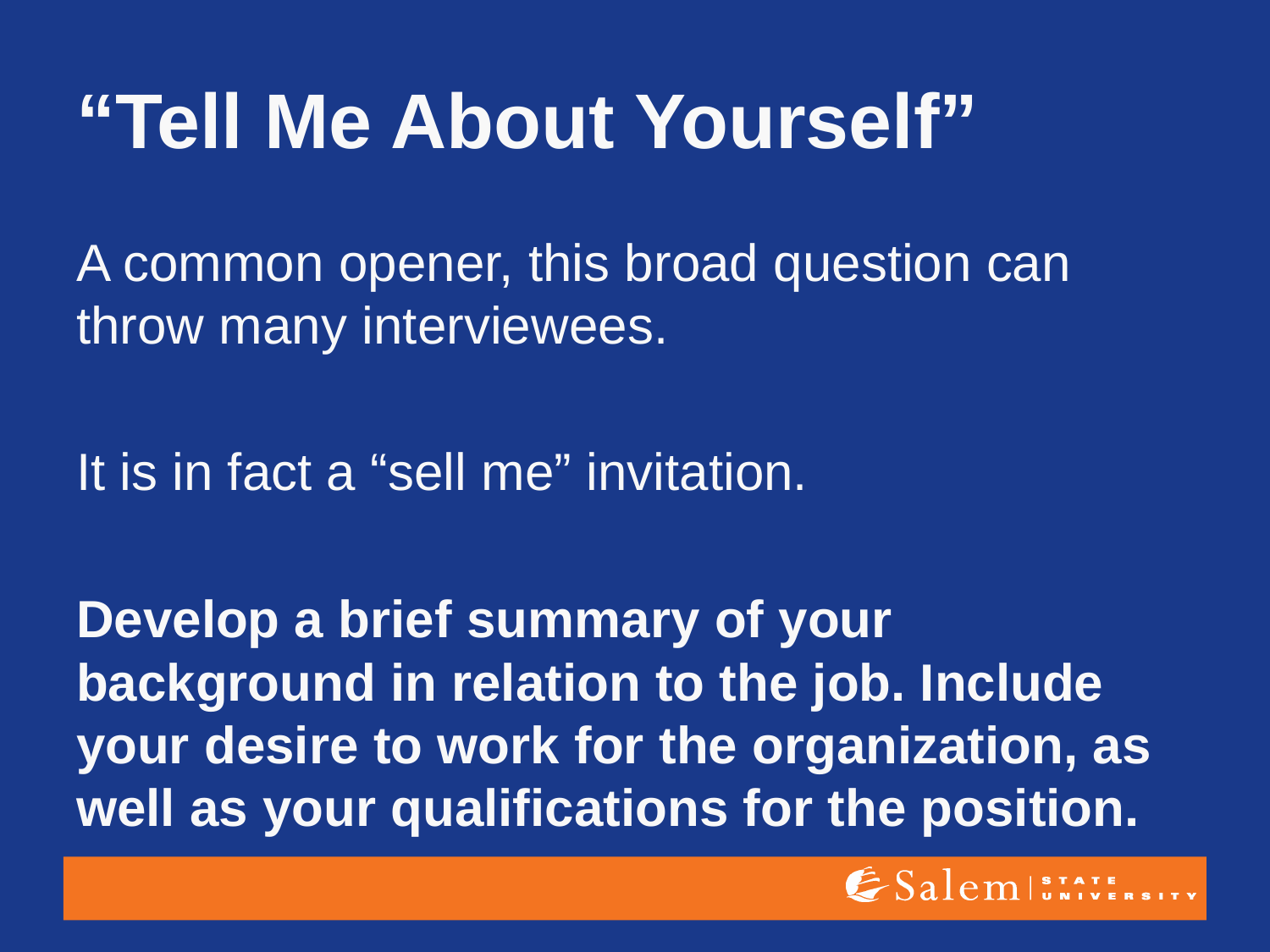

# “Tell Me About Yourself”
A common opener, this broad question can throw many interviewees.

It is in fact a “sell me” invitation.

Develop a brief summary of your background in relation to the job. Include your desire to work for the organization, as well as your qualifications for the position.